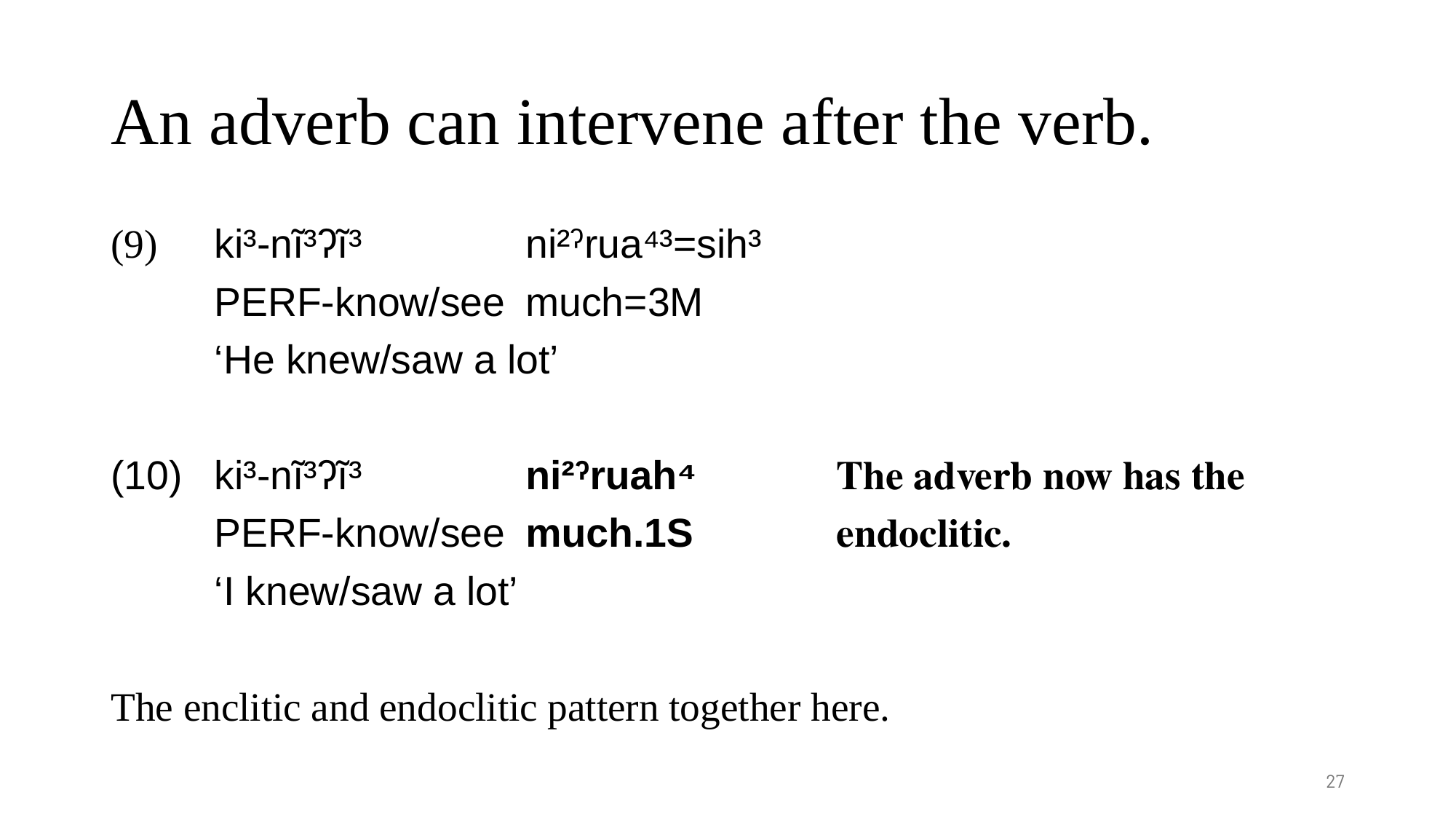

# An adverb can intervene after the verb.
(9)	ki³-nĩ³ʔĩ³		ni²ˀrua⁴³=sih³
	perf-know/see	much=3m
	‘He knew/saw a lot’

(10)	ki³-nĩ³ʔĩ³		ni²ˀruah⁴		The adverb now has the
	perf-know/see	much.1s		endoclitic.
	‘I knew/saw a lot’

The enclitic and endoclitic pattern together here.
27